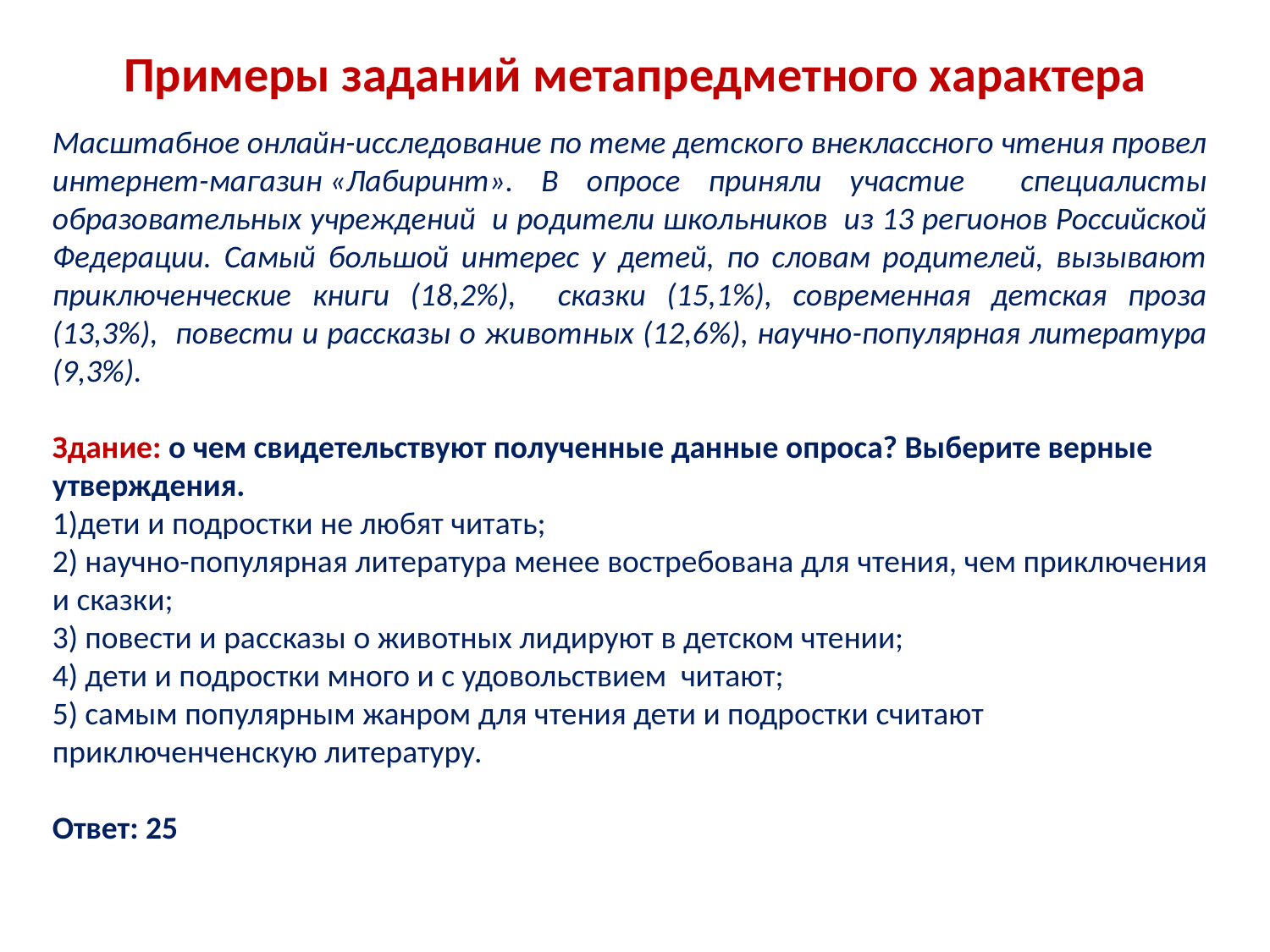

Примеры заданий метапредметного характера
Масштабное онлайн-исследование по теме детского внеклассного чтения провел интернет-магазин «Лабиринт». В опросе приняли участие  специалисты образовательных учреждений  и родители школьников  из 13 регионов Российской Федерации. Самый большой интерес у детей, по словам родителей, вызывают приключенческие книги (18,2%),  сказки (15,1%), современная детская проза (13,3%),  повести и рассказы о животных (12,6%), научно-популярная литература (9,3%).

Здание: о чем свидетельствуют полученные данные опроса? Выберите верные утверждения.
1)дети и подростки не любят читать;
2) научно-популярная литература менее востребована для чтения, чем приключения и сказки;
3) повести и рассказы о животных лидируют в детском чтении;
4) дети и подростки много и с удовольствием  читают;
5) самым популярным жанром для чтения дети и подростки считают приключенченскую литературу.

Ответ: 25